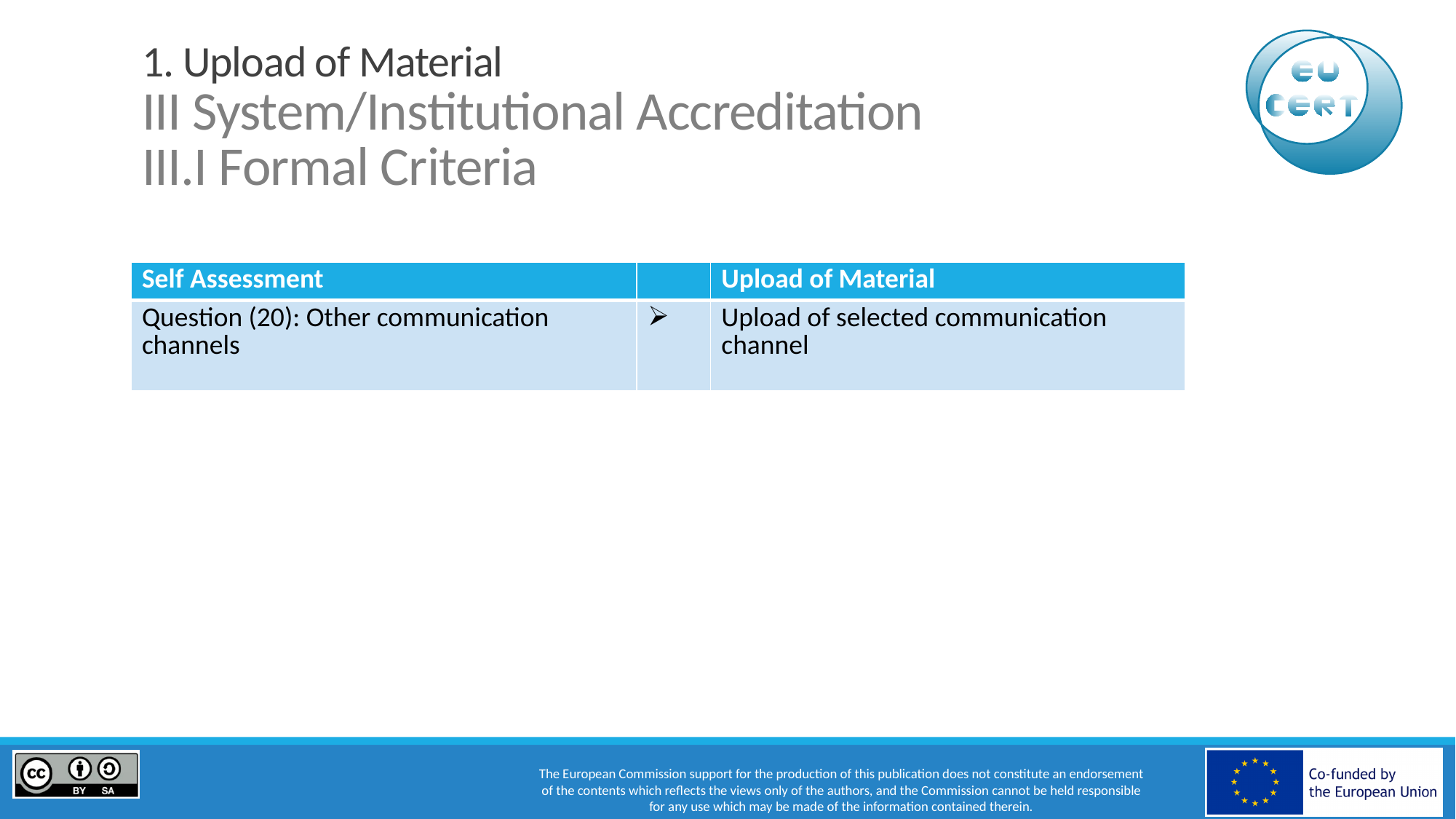

# 1. Upload of Material III System/Institutional Accreditation III.I Formal Criteria
| Self Assessment |  | Upload of Material |
| --- | --- | --- |
| Question (20): Other communication channels |  | Upload of selected communication channel |